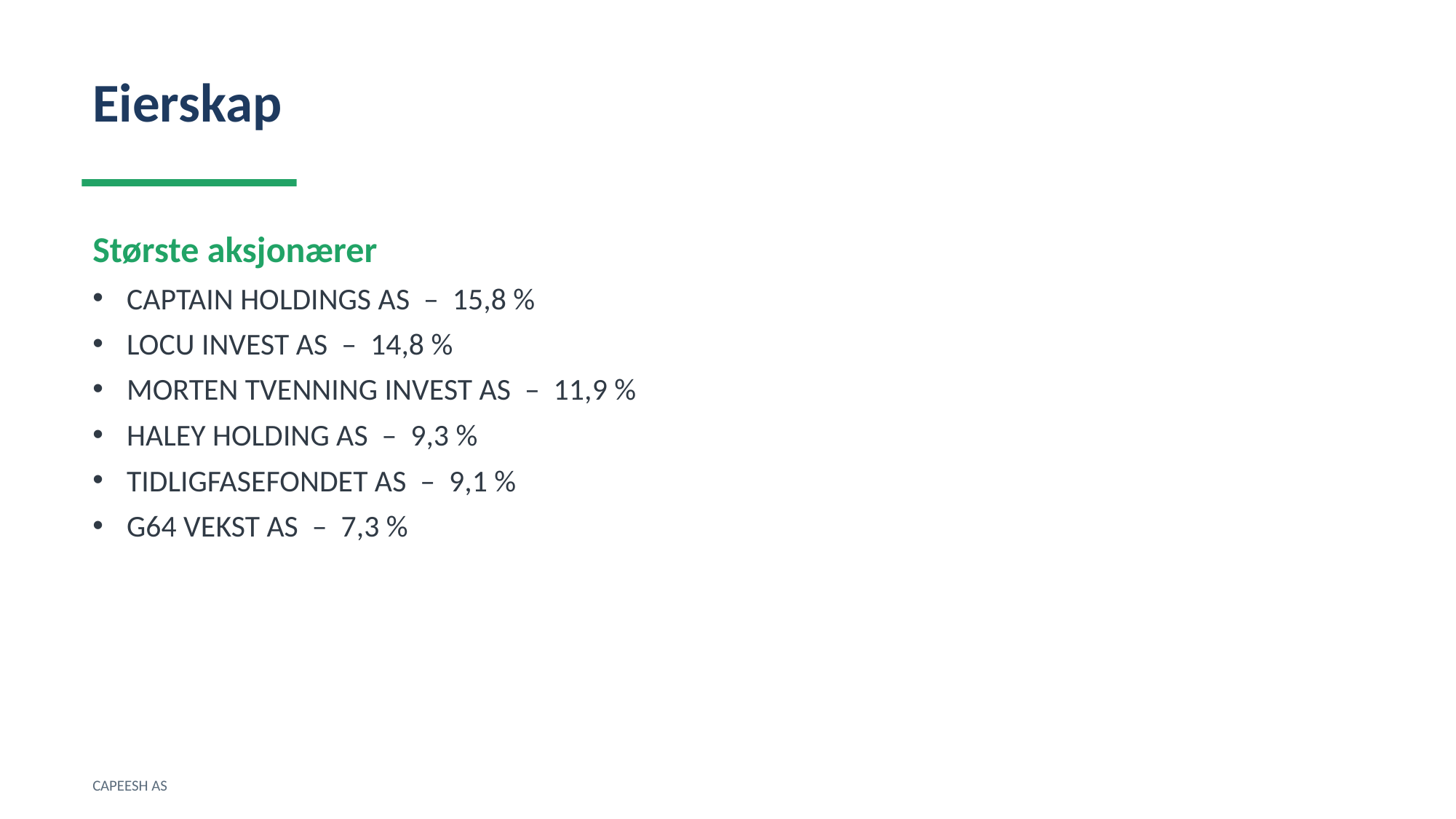

Eierskap

Største aksjonærer
CAPTAIN HOLDINGS AS  –  15,8 %
LOCU INVEST AS  –  14,8 %
MORTEN TVENNING INVEST AS  –  11,9 %
HALEY HOLDING AS  –  9,3 %
TIDLIGFASEFONDET AS  –  9,1 %
G64 VEKST AS  –  7,3 %
CAPEESH AS